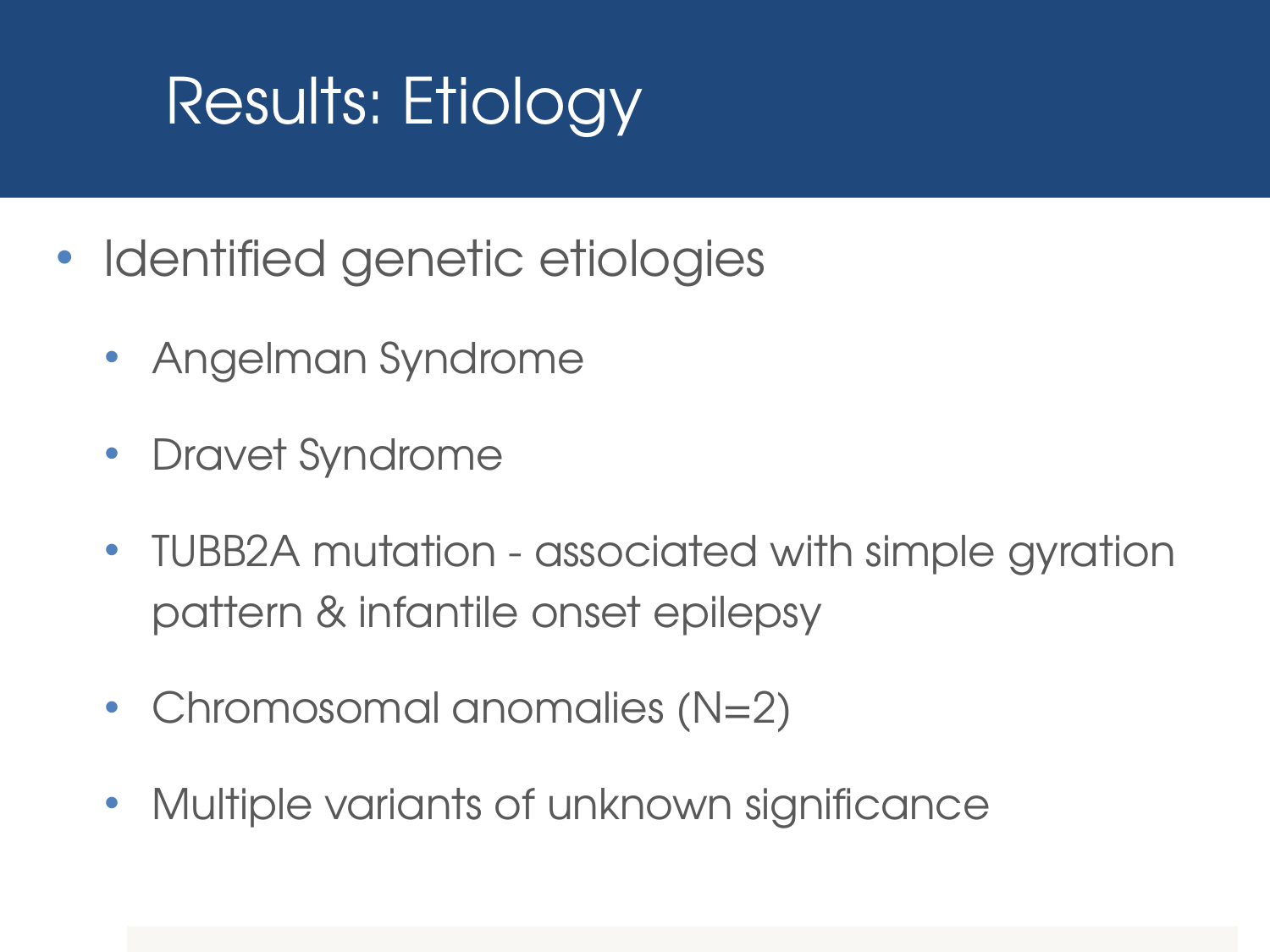

# Results: Etiology
Identified genetic etiologies
Angelman Syndrome
Dravet Syndrome
TUBB2A mutation - associated with simple gyration pattern & infantile onset epilepsy
Chromosomal anomalies (N=2)
Multiple variants of unknown significance